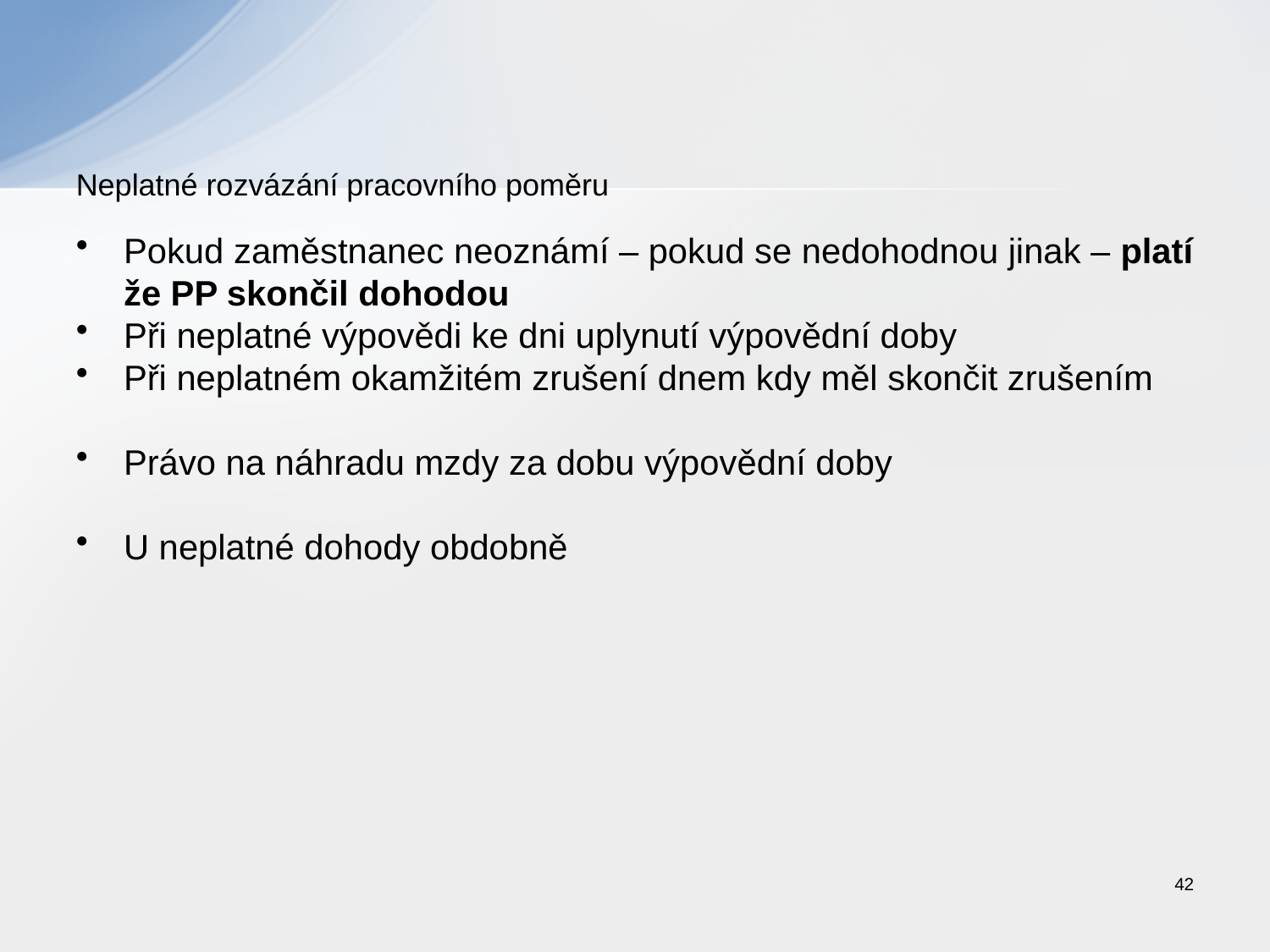

# Neplatné rozvázání pracovního poměru
Pokud zaměstnanec neoznámí – pokud se nedohodnou jinak – platí že PP skončil dohodou
Při neplatné výpovědi ke dni uplynutí výpovědní doby
Při neplatném okamžitém zrušení dnem kdy měl skončit zrušením

Právo na náhradu mzdy za dobu výpovědní doby

U neplatné dohody obdobně
42